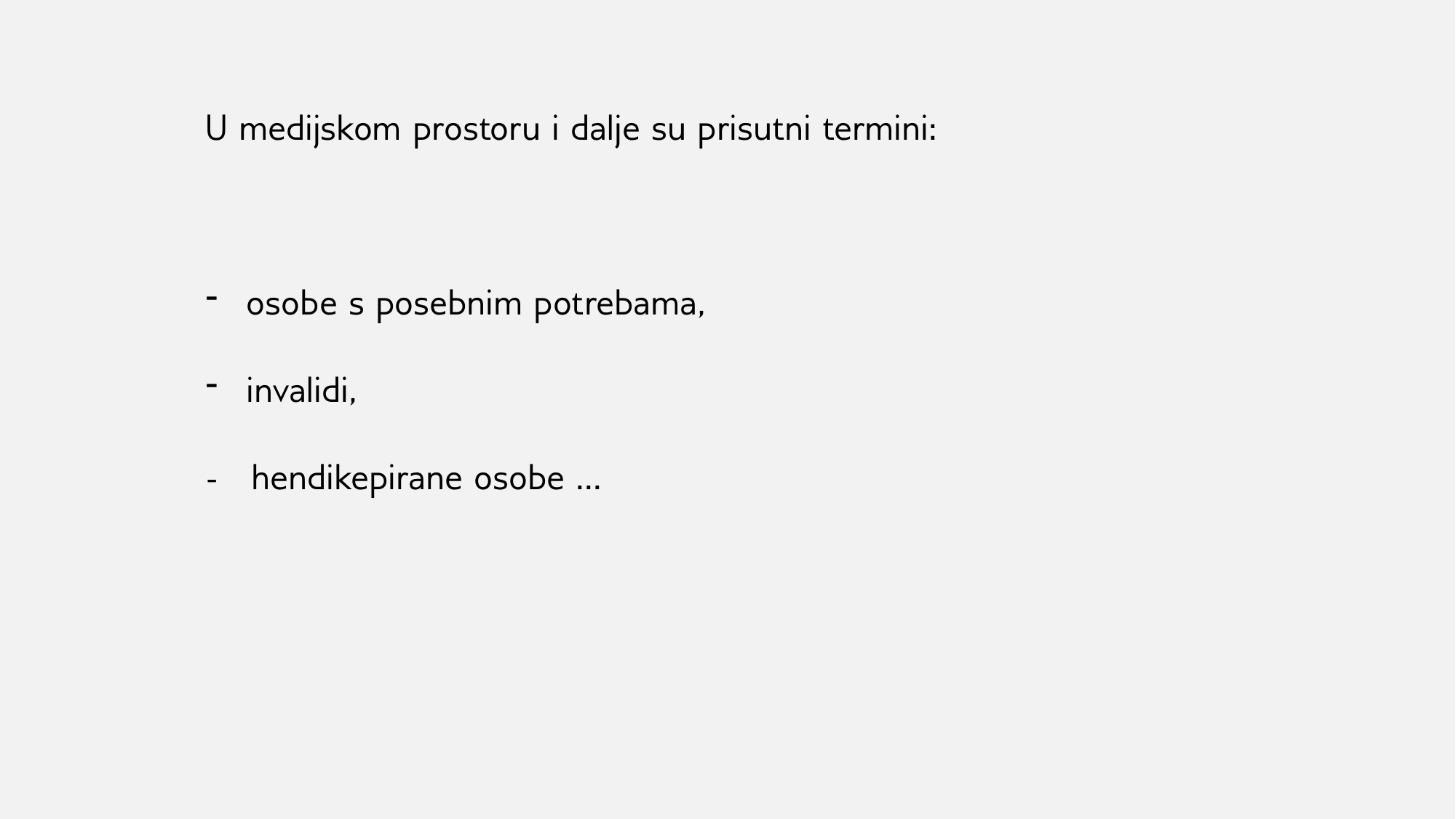

U medijskom prostoru i dalje su prisutni termini:

osobe s posebnim potrebama,

invalidi,

-   hendikepirane osobe ...